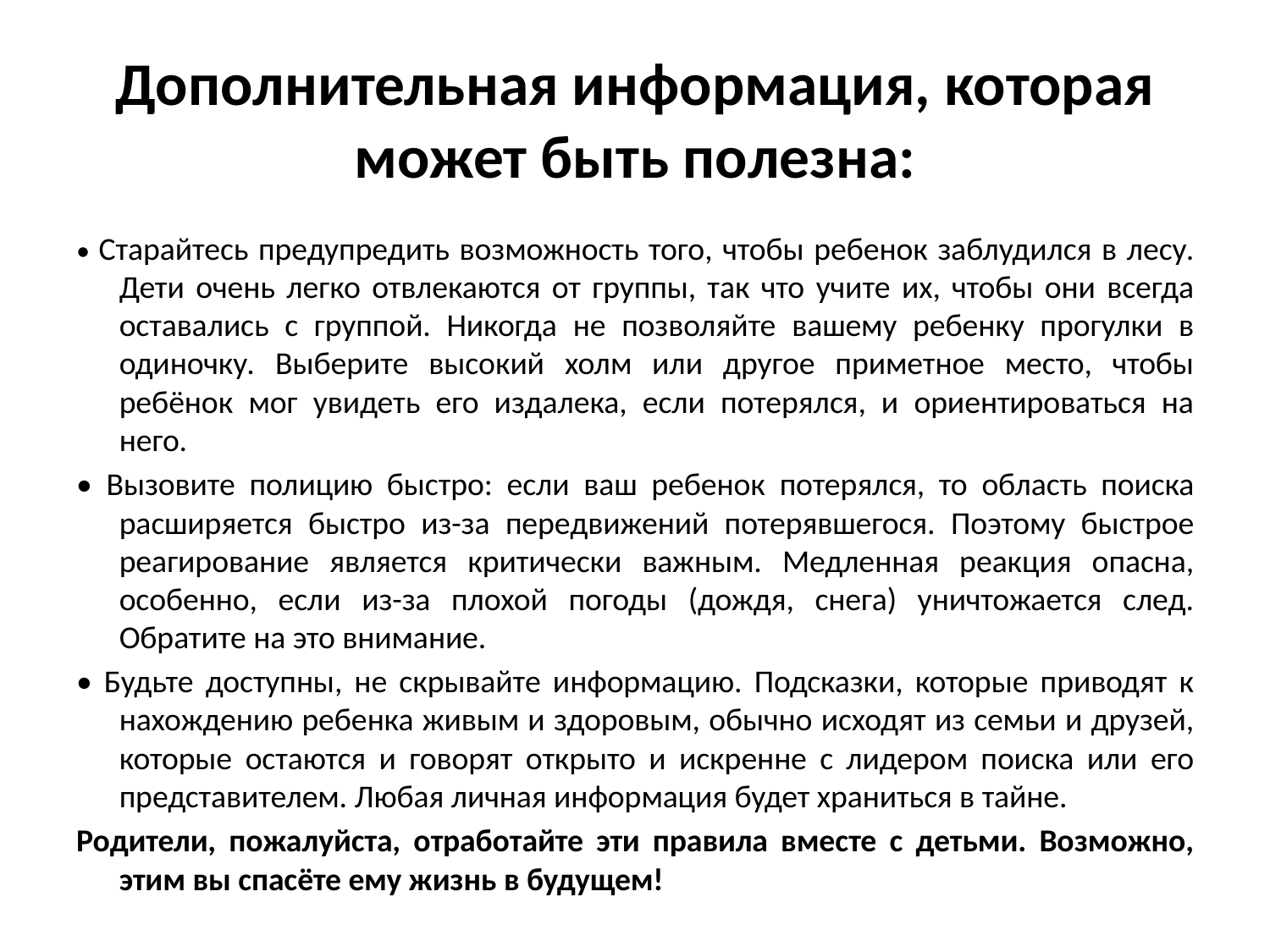

# Дополнительная информация, которая может быть полезна:
• Старайтесь предупредить возможность того, чтобы ребенок заблудился в лесу. Дети очень легко отвлекаются от группы, так что учите их, чтобы они всегда оставались с группой. Никогда не позволяйте вашему ребенку прогулки в одиночку. Выберите высокий холм или другое приметное место, чтобы ребёнок мог увидеть его издалека, если потерялся, и ориентироваться на него.
• Вызовите полицию быстро: если ваш ребенок потерялся, то область поиска расширяется быстро из-за передвижений потерявшегося. Поэтому быстрое реагирование является критически важным. Медленная реакция опасна, особенно, если из-за плохой погоды (дождя, снега) уничтожается след. Обратите на это внимание.
• Будьте доступны, не скрывайте информацию. Подсказки, которые приводят к нахождению ребенка живым и здоровым, обычно исходят из семьи и друзей, которые остаются и говорят открыто и искренне с лидером поиска или его представителем. Любая личная информация будет храниться в тайне.
Родители, пожалуйста, отработайте эти правила вместе с детьми. Возможно, этим вы спасёте ему жизнь в будущем!